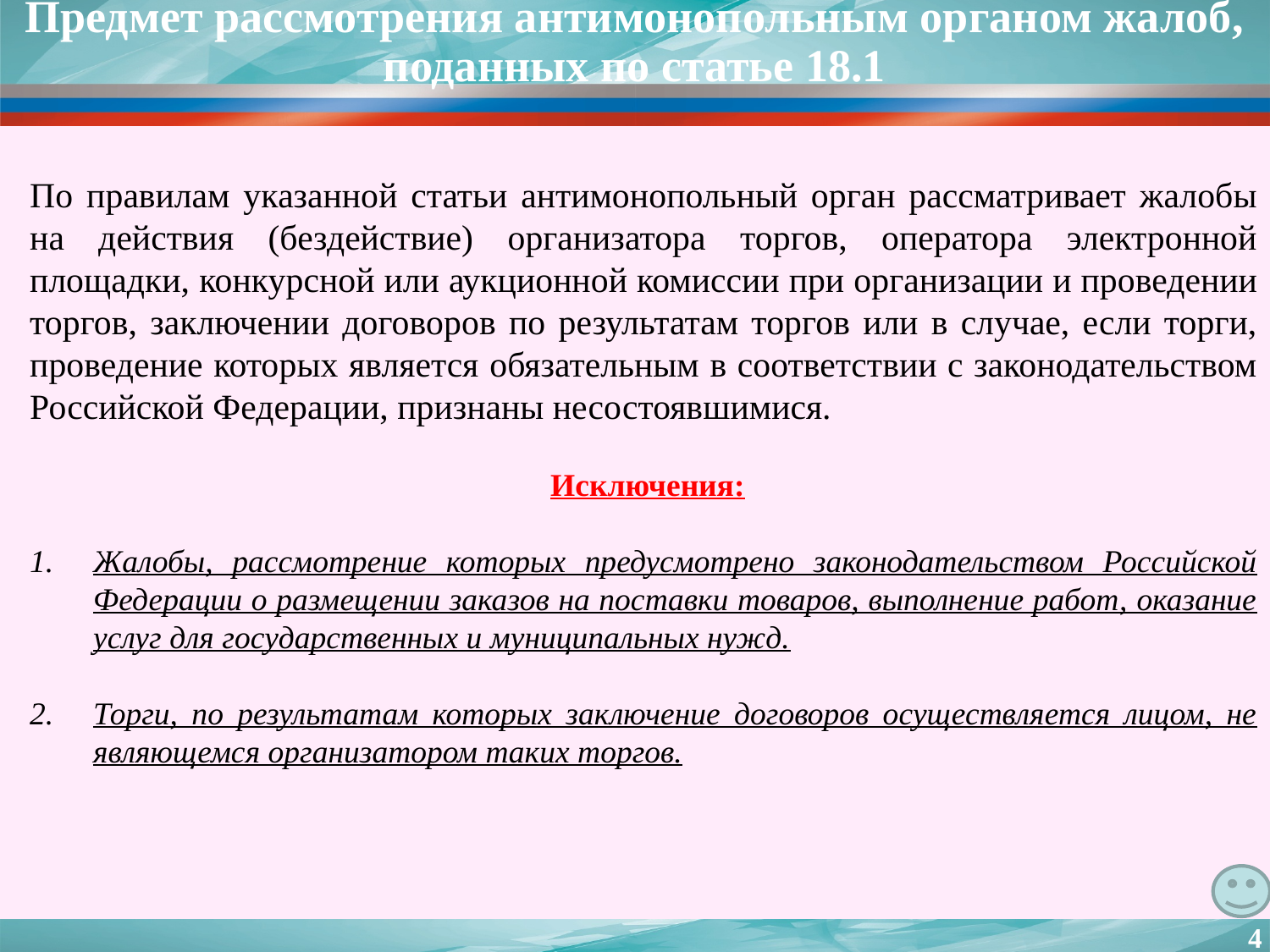

# Предмет рассмотрения антимонопольным органом жалоб, поданных по статье 18.1
По правилам указанной статьи антимонопольный орган рассматривает жалобы на действия (бездействие) организатора торгов, оператора электронной площадки, конкурсной или аукционной комиссии при организации и проведении торгов, заключении договоров по результатам торгов или в случае, если торги, проведение которых является обязательным в соответствии с законодательством Российской Федерации, признаны несостоявшимися.

 Исключения:

Жалобы, рассмотрение которых предусмотрено законодательством Российской Федерации о размещении заказов на поставки товаров, выполнение работ, оказание услуг для государственных и муниципальных нужд.

Торги, по результатам которых заключение договоров осуществляется лицом, не являющемся организатором таких торгов.

4